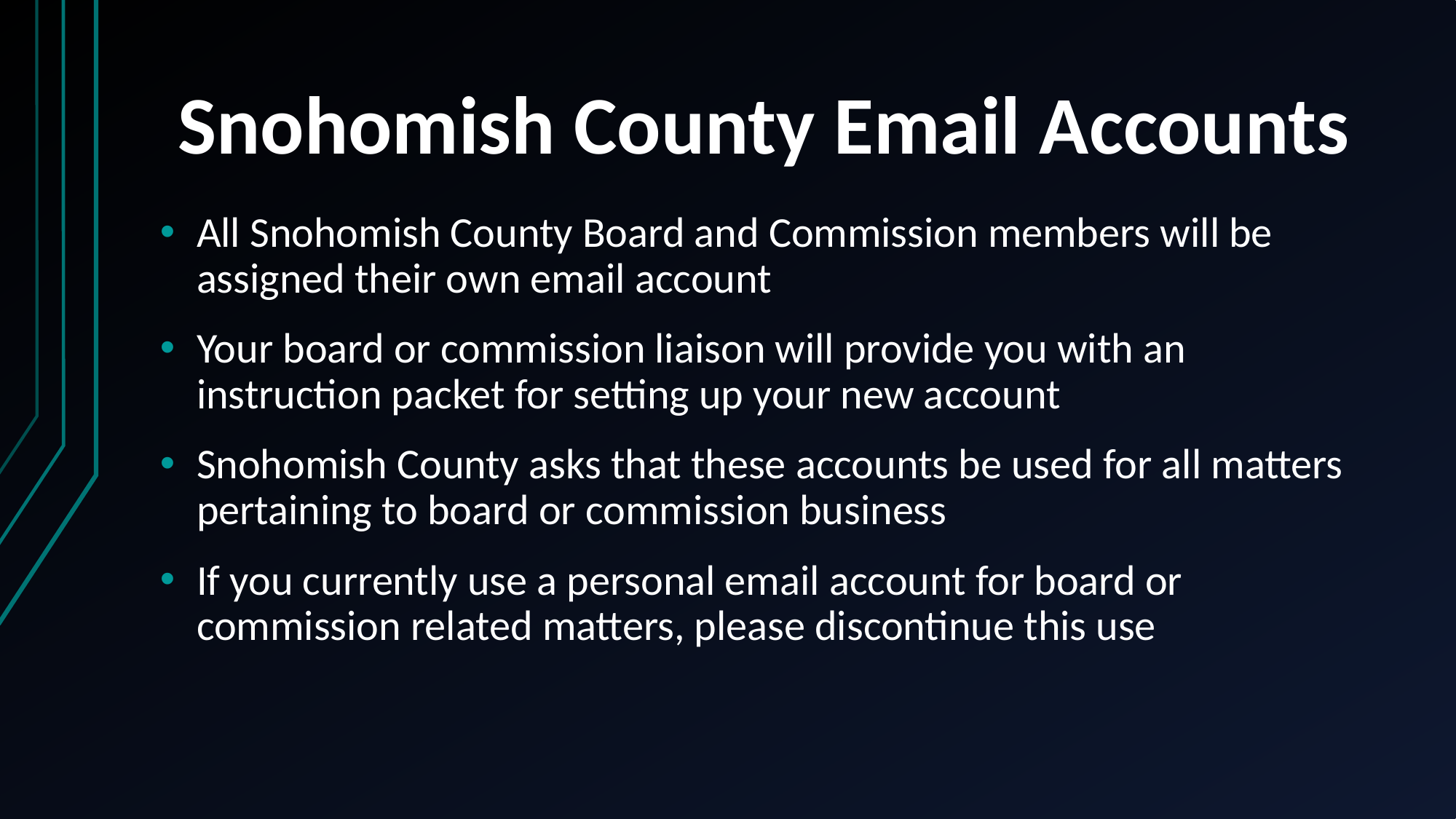

# Snohomish County Email Accounts
All Snohomish County Board and Commission members will be assigned their own email account
Your board or commission liaison will provide you with an instruction packet for setting up your new account
Snohomish County asks that these accounts be used for all matters pertaining to board or commission business
If you currently use a personal email account for board or commission related matters, please discontinue this use